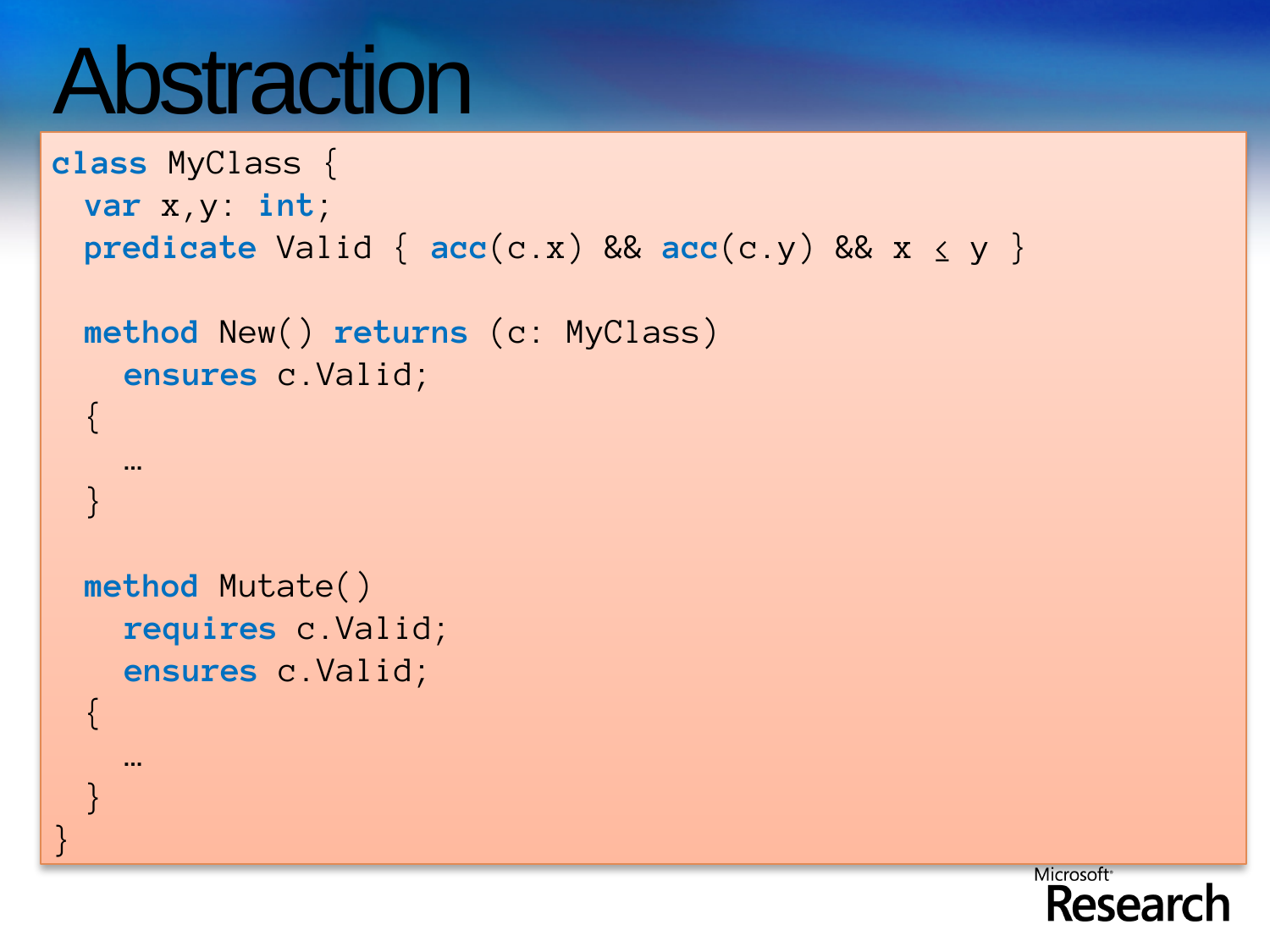

# Abstraction
class MyClass {
	var x,y: int;
	predicate Valid { acc(c.x) && acc(c.y) && x ≤ y }

	method New() returns (c: MyClass)
		ensures c.Valid;
	{
		…
	}

	method Mutate()
		requires c.Valid;
		ensures c.Valid;
	{
		…
	}
}